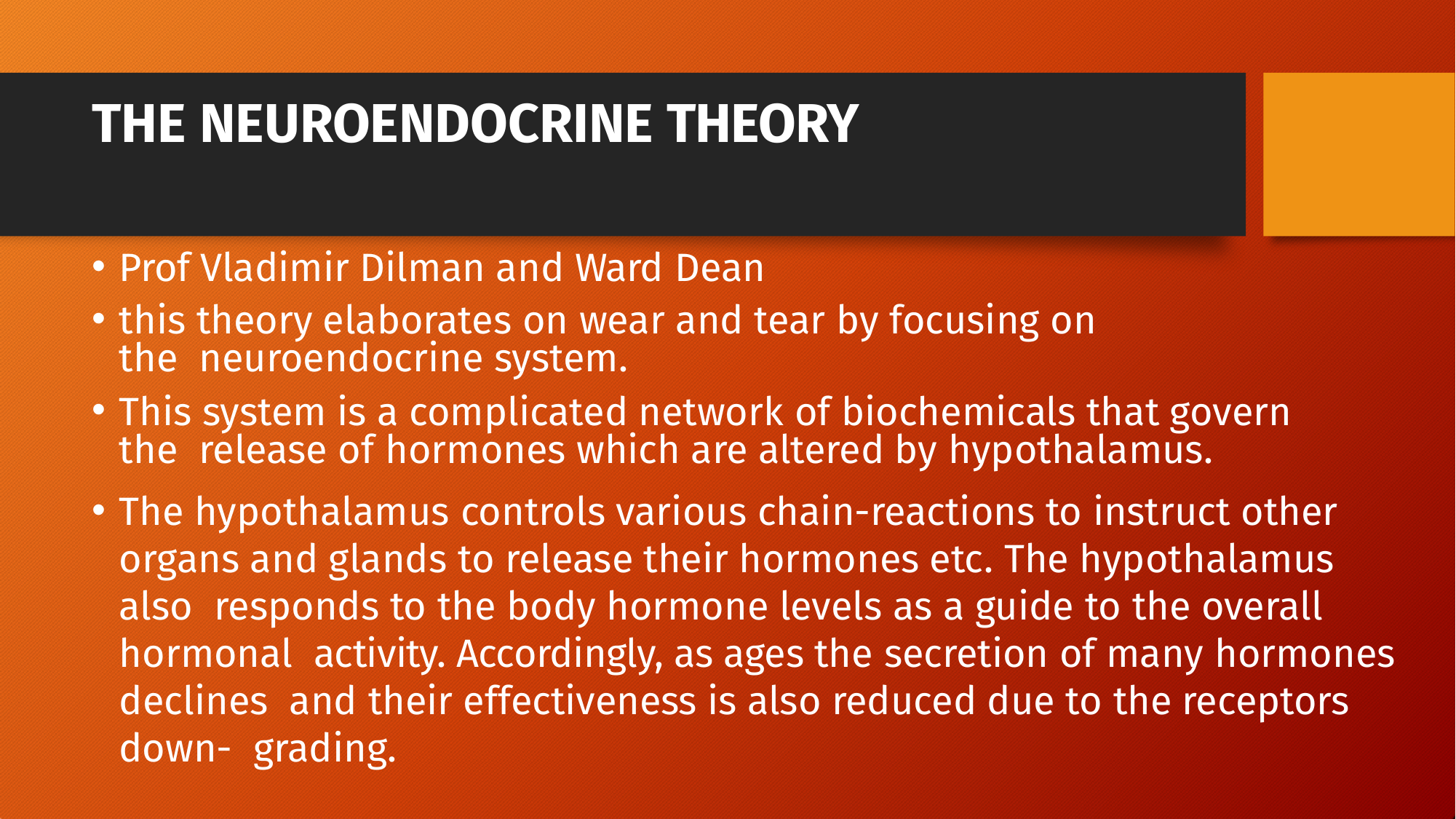

# THE NEUROENDOCRINE THEORY
Prof Vladimir Dilman and Ward Dean
this theory elaborates on wear and tear by focusing on the  neuroendocrine system.
This system is a complicated network of biochemicals that govern the  release of hormones which are altered by hypothalamus.
The hypothalamus controls various chain-reactions to instruct other  organs and glands to release their hormones etc. The hypothalamus also  responds to the body hormone levels as a guide to the overall hormonal  activity. Accordingly, as ages the secretion of many hormones declines  and their effectiveness is also reduced due to the receptors down-  grading.